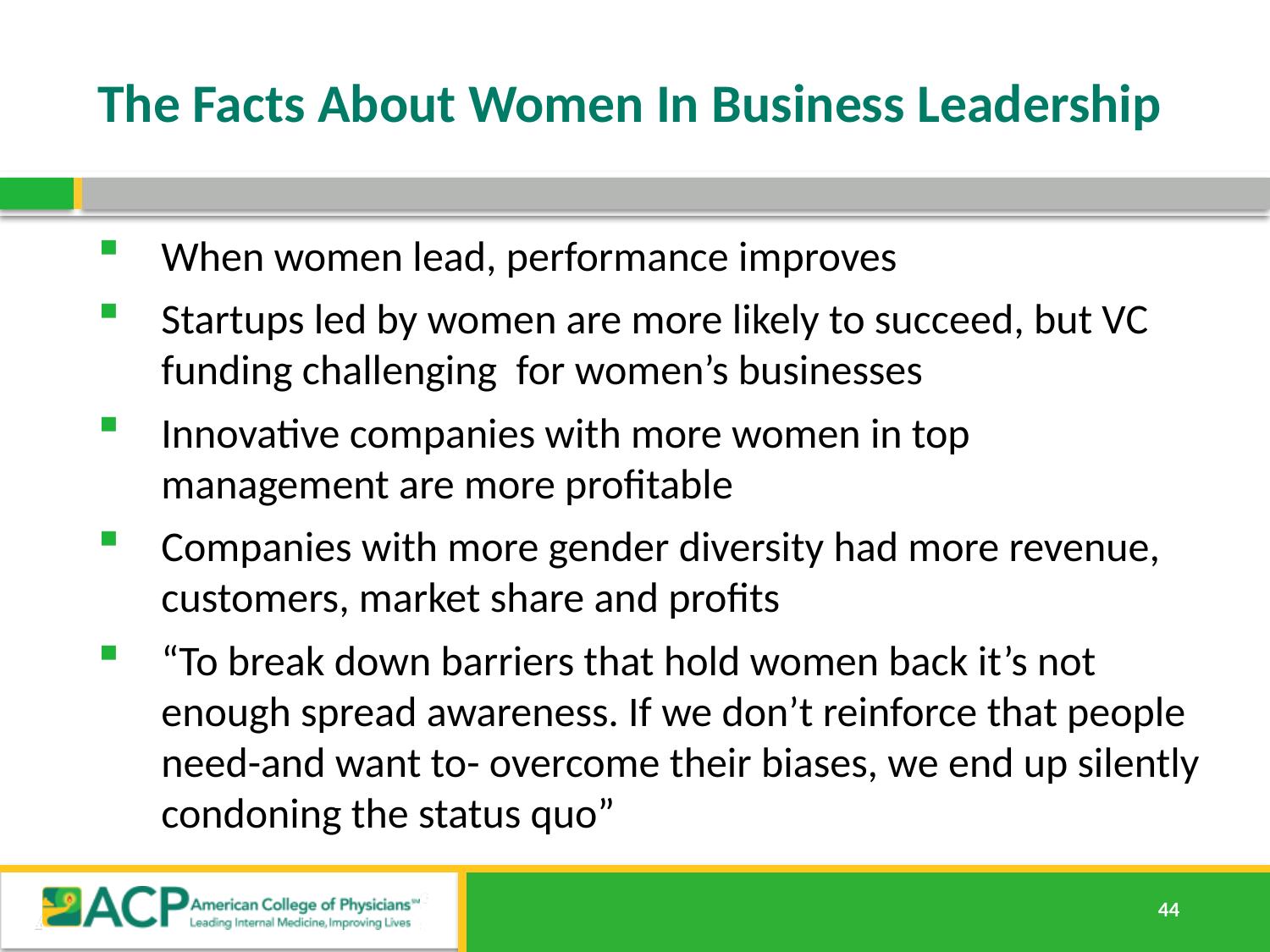

# The Facts About Women In Business Leadership
When women lead, performance improves
Startups led by women are more likely to succeed, but VC funding challenging  for women’s businesses
Innovative companies with more women in top management are more profitable
Companies with more gender diversity had more revenue, customers, market share and profits
“To break down barriers that hold women back it’s not enough spread awareness. If we don’t reinforce that people need-and want to- overcome their biases, we end up silently condoning the status quo”